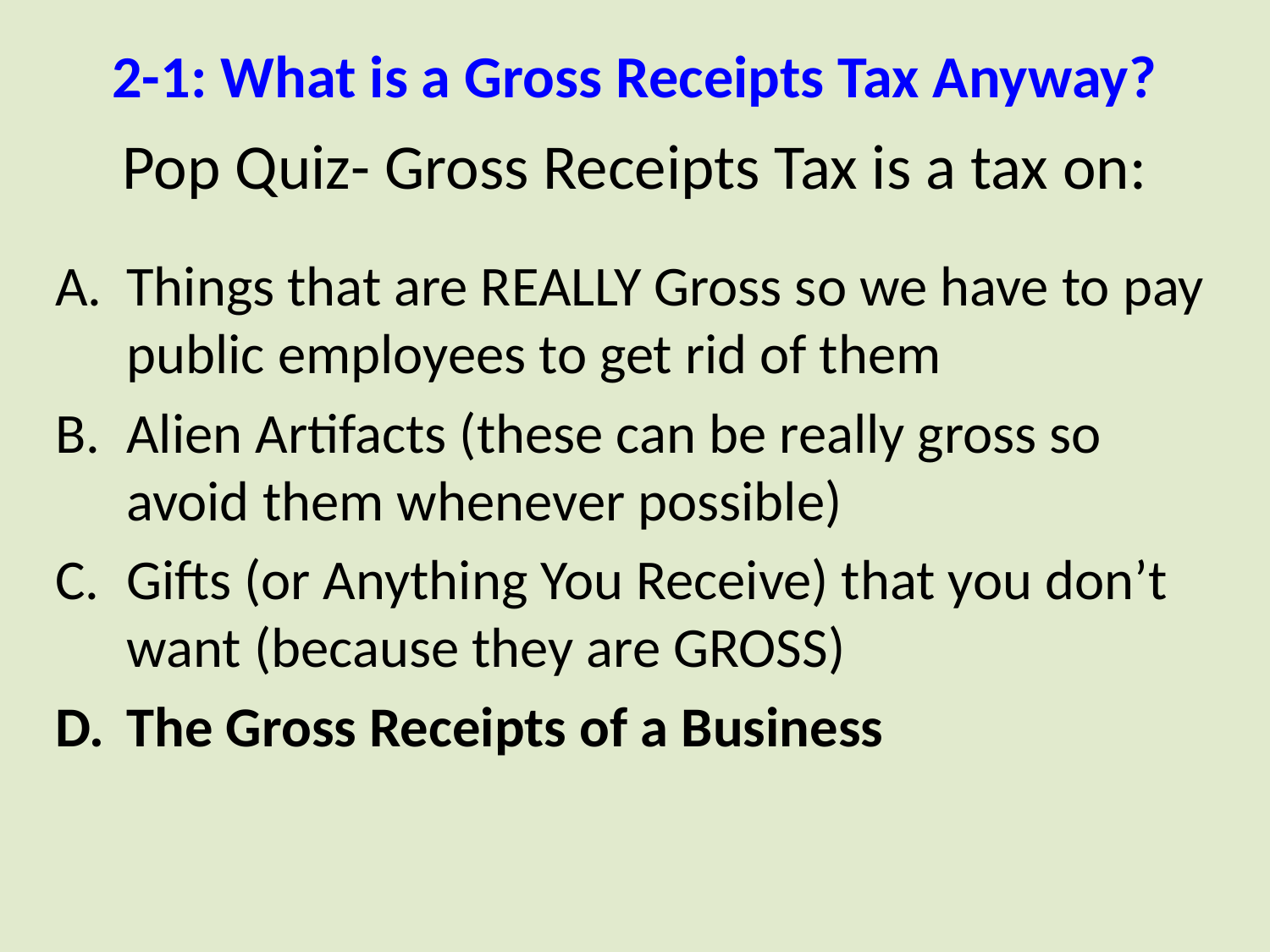

2-1: What is a Gross Receipts Tax Anyway?
# Pop Quiz- Gross Receipts Tax is a tax on:
Things that are REALLY Gross so we have to pay public employees to get rid of them
Alien Artifacts (these can be really gross so avoid them whenever possible)
Gifts (or Anything You Receive) that you don’t want (because they are GROSS)
The Gross Receipts of a Business